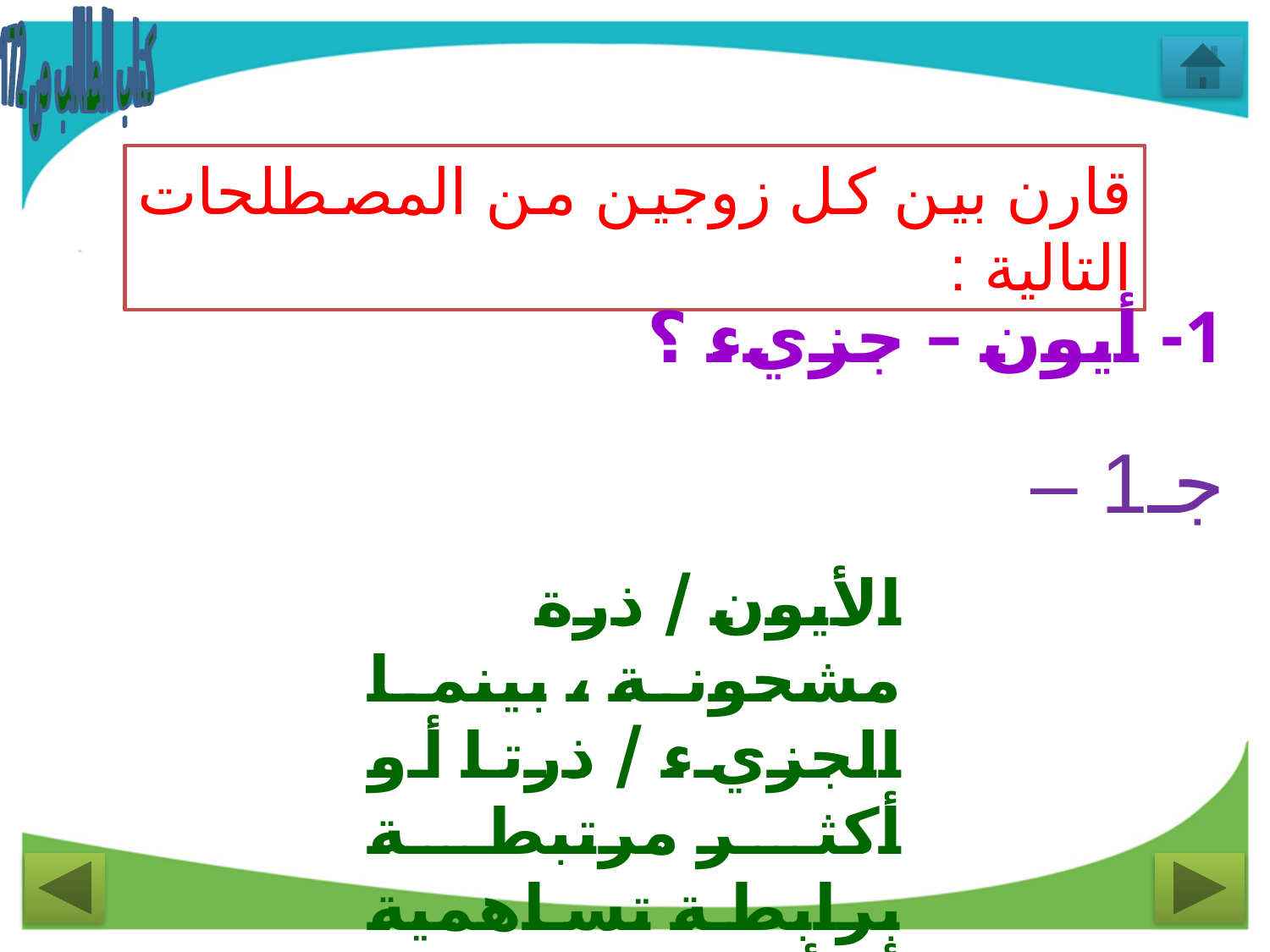

كتاب الطالب ص 172

قارن بين كل زوجين من المصطلحات التالية :
1- أيون – جزيء ؟
جـ1 –
الأيون / ذرة مشحونة ، بينما الجزيء / ذرتا أو أكثر مرتبطة برابطة تساهمية أو أيونية .